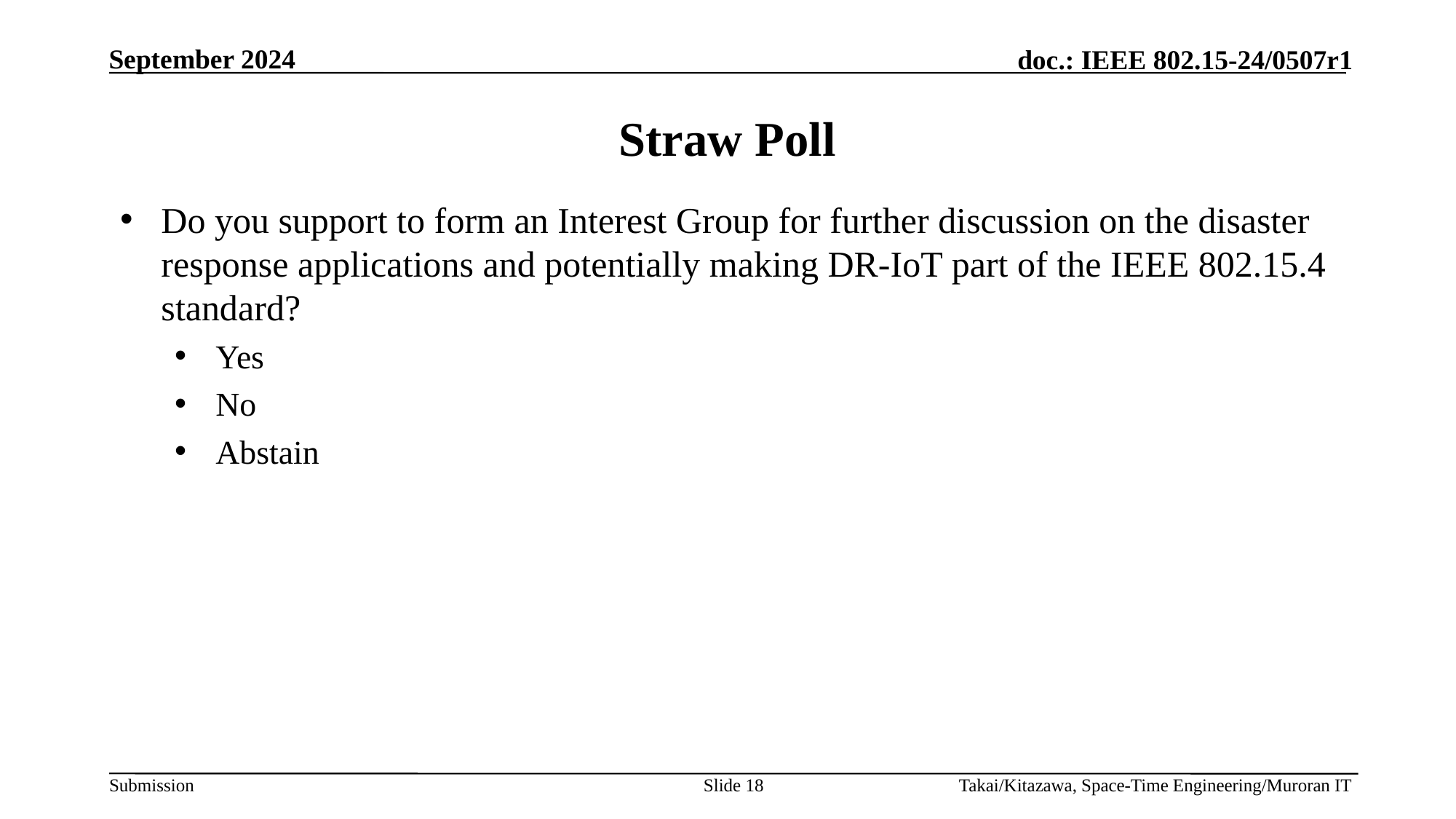

# Straw Poll
Do you support to form an Interest Group for further discussion on the disaster response applications and potentially making DR-IoT part of the IEEE 802.15.4 standard?
Yes
No
Abstain
Slide 18